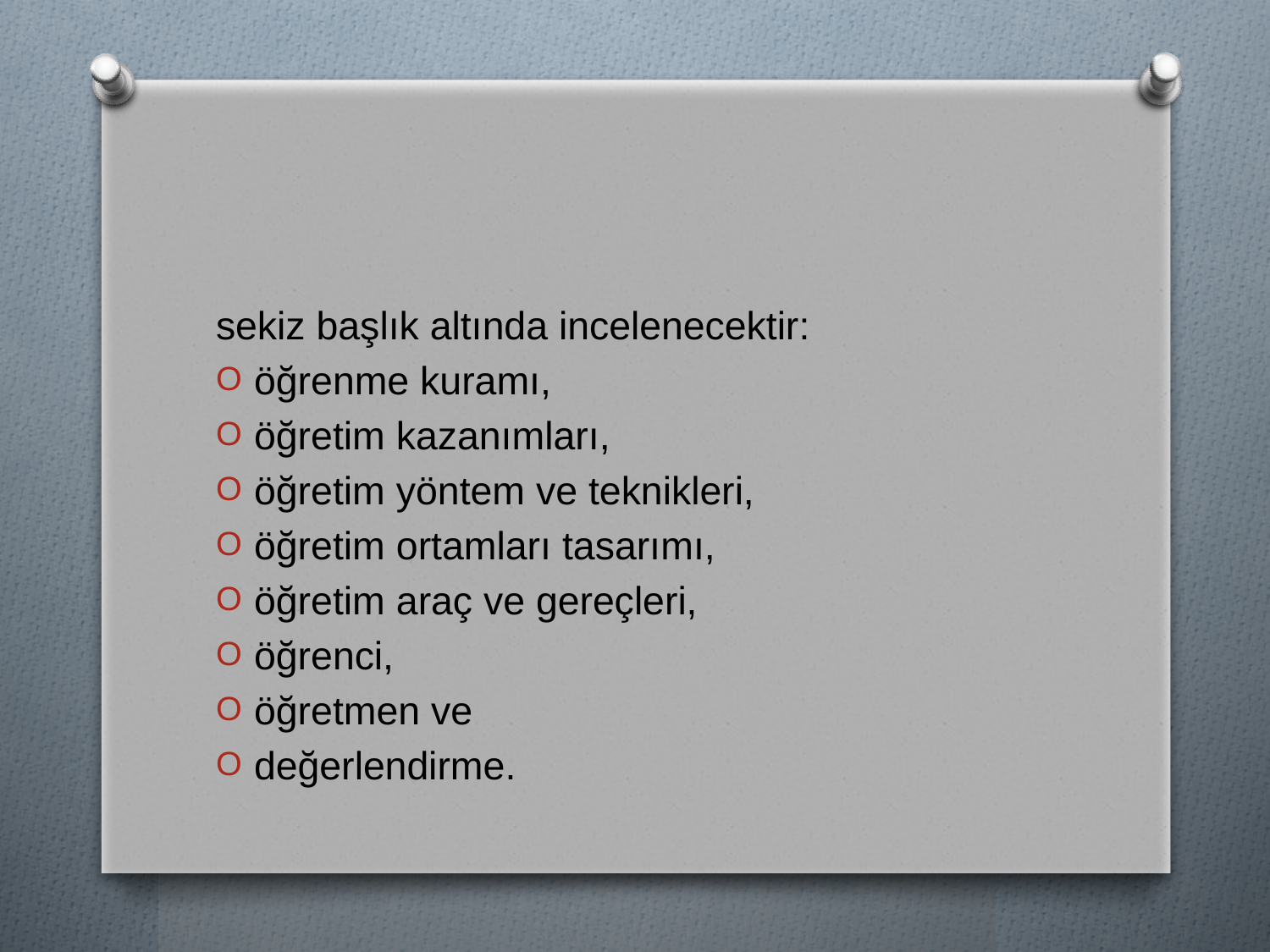

#
sekiz başlık altında incelenecektir:
öğrenme kuramı,
öğretim kazanımları,
öğretim yöntem ve teknikleri,
öğretim ortamları tasarımı,
öğretim araç ve gereçleri,
öğrenci,
öğretmen ve
değerlendirme.